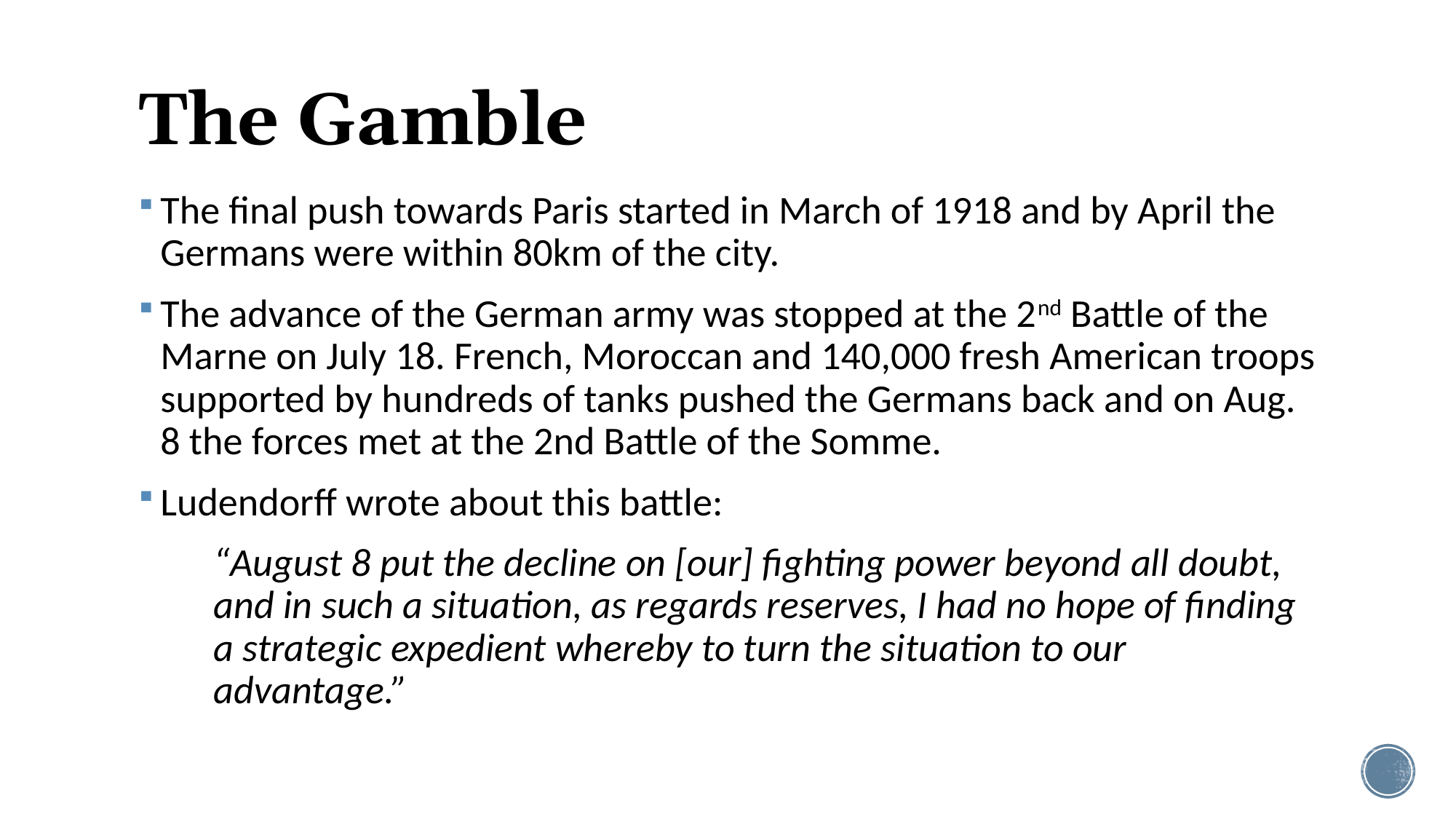

# The Gamble
The final push towards Paris started in March of 1918 and by April the Germans were within 80km of the city.
The advance of the German army was stopped at the 2nd Battle of the Marne on July 18. French, Moroccan and 140,000 fresh American troops supported by hundreds of tanks pushed the Germans back and on Aug. 8 the forces met at the 2nd Battle of the Somme.
Ludendorff wrote about this battle:
“August 8 put the decline on [our] fighting power beyond all doubt, and in such a situation, as regards reserves, I had no hope of finding a strategic expedient whereby to turn the situation to our advantage.”